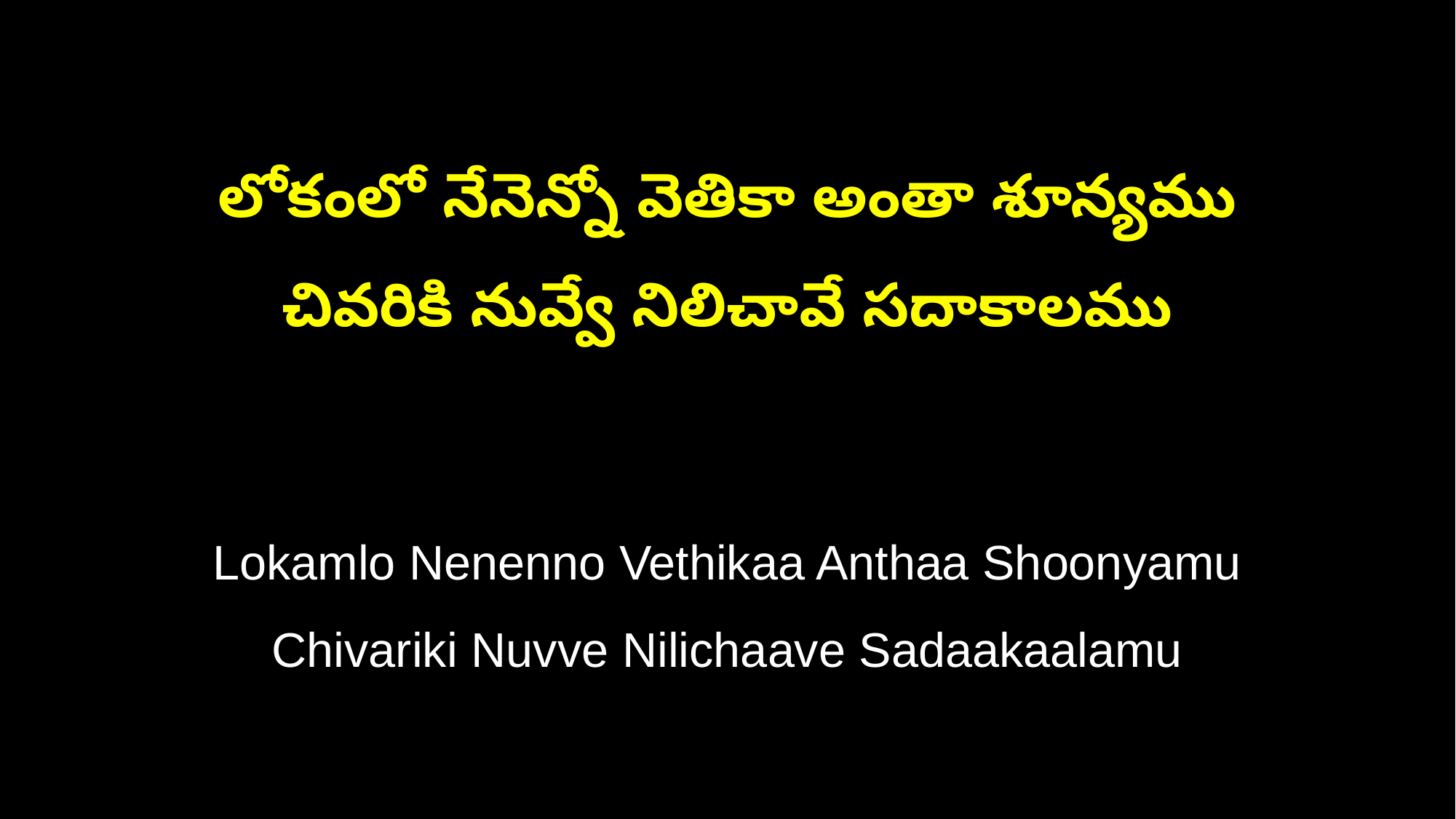

లోకంలో నేనెన్నో వెతికా అంతా శూన్యము
చివరికి నువ్వే నిలిచావే సదాకాలము
Lokamlo Nenenno Vethikaa Anthaa Shoonyamu
Chivariki Nuvve Nilichaave Sadaakaalamu